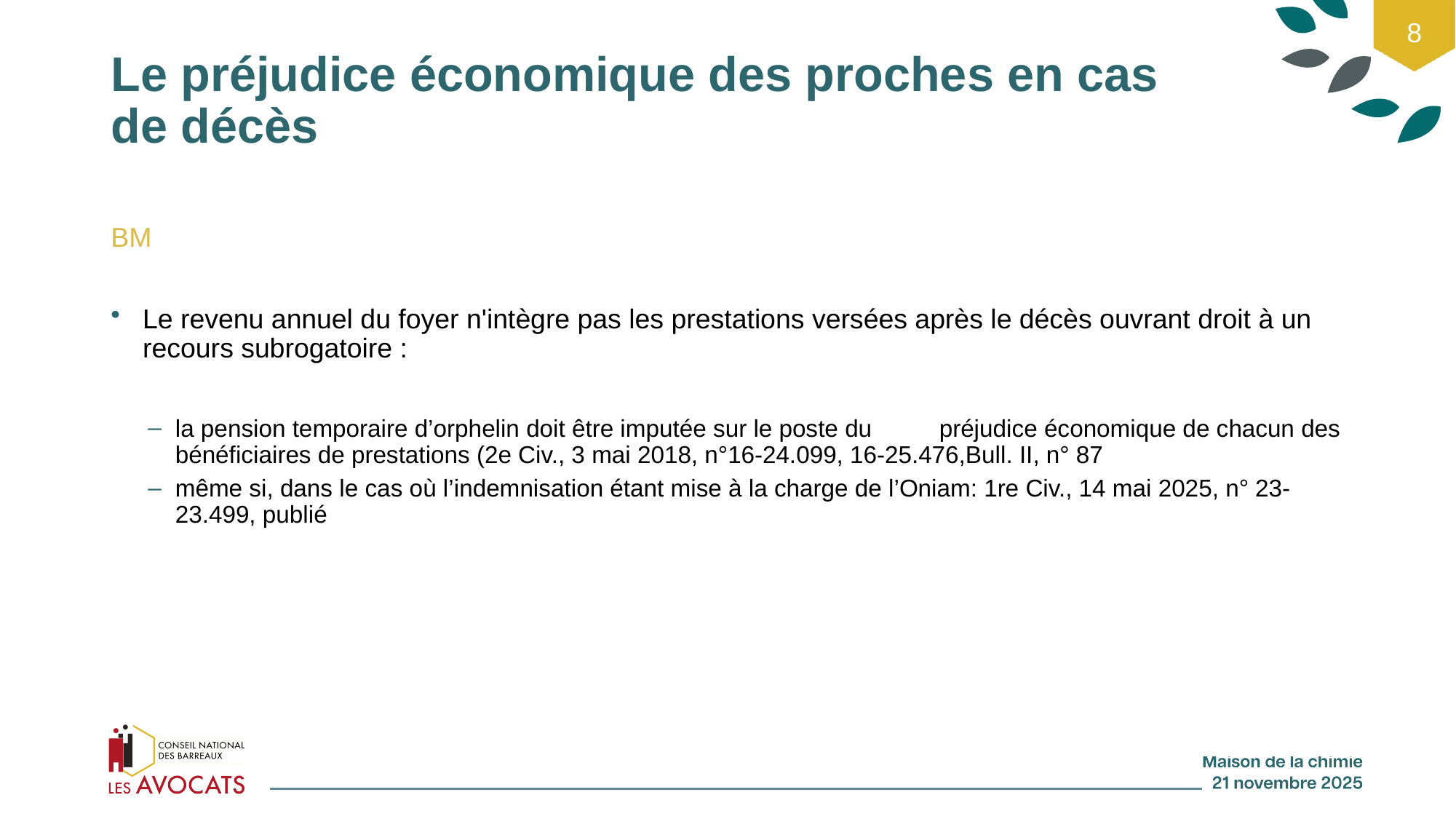

8
# Le préjudice économique des proches en cas de décès
BM

Le revenu annuel du foyer n'intègre pas les prestations versées après le décès ouvrant droit à un recours subrogatoire :

la pension temporaire d’orphelin doit être imputée sur le poste du 	préjudice économique de chacun des bénéficiaires de prestations (2e Civ., 3 mai 2018, n°16-24.099, 16-25.476,Bull. II, n° 87
même si, dans le cas où l’indemnisation étant mise à la charge de l’Oniam: 1re Civ., 14 mai 2025, n° 23-23.499, publié